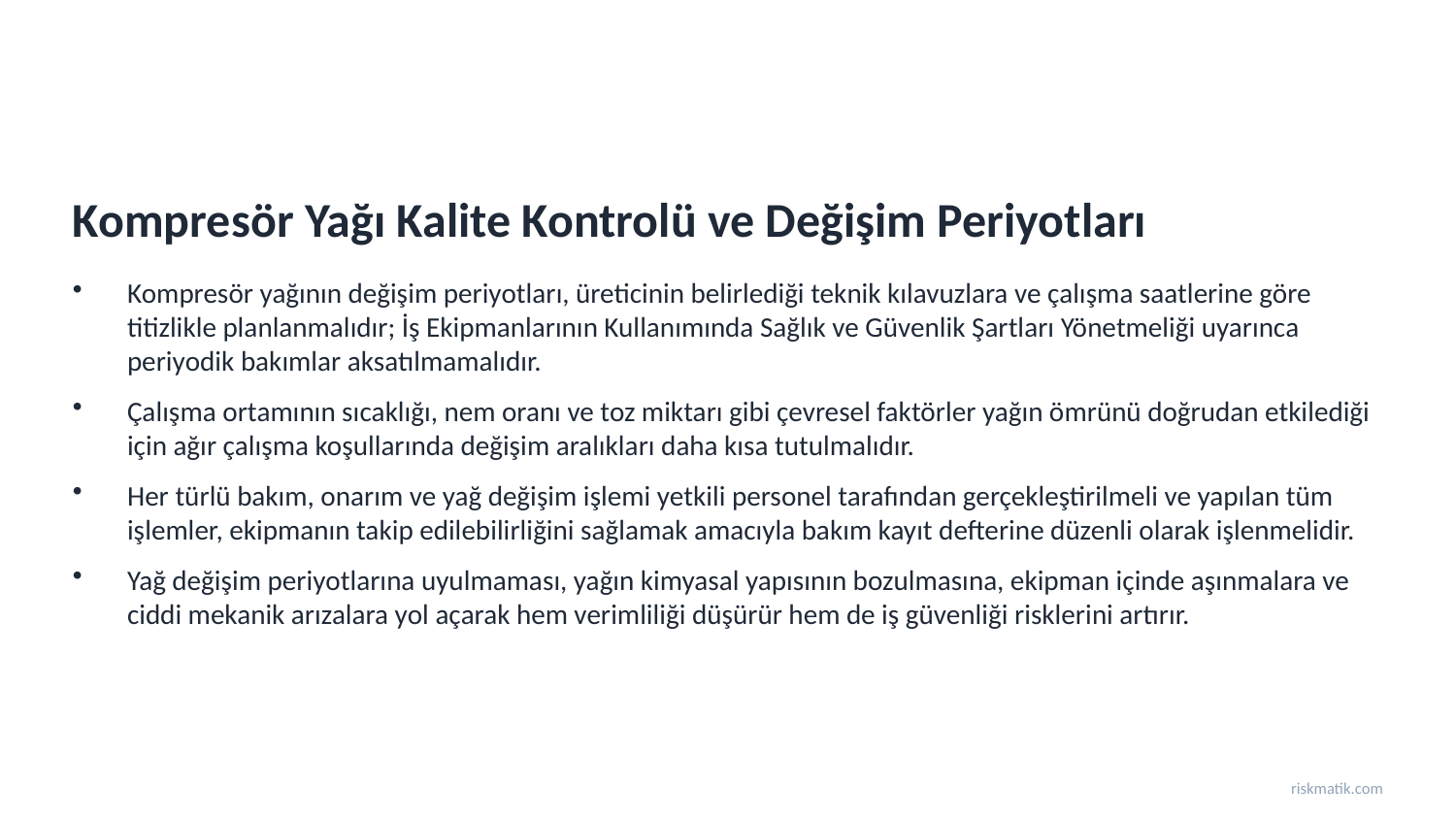

Kompresör Yağı Kalite Kontrolü ve Değişim Periyotları
Kompresör yağının değişim periyotları, üreticinin belirlediği teknik kılavuzlara ve çalışma saatlerine göre titizlikle planlanmalıdır; İş Ekipmanlarının Kullanımında Sağlık ve Güvenlik Şartları Yönetmeliği uyarınca periyodik bakımlar aksatılmamalıdır.
Çalışma ortamının sıcaklığı, nem oranı ve toz miktarı gibi çevresel faktörler yağın ömrünü doğrudan etkilediği için ağır çalışma koşullarında değişim aralıkları daha kısa tutulmalıdır.
Her türlü bakım, onarım ve yağ değişim işlemi yetkili personel tarafından gerçekleştirilmeli ve yapılan tüm işlemler, ekipmanın takip edilebilirliğini sağlamak amacıyla bakım kayıt defterine düzenli olarak işlenmelidir.
Yağ değişim periyotlarına uyulmaması, yağın kimyasal yapısının bozulmasına, ekipman içinde aşınmalara ve ciddi mekanik arızalara yol açarak hem verimliliği düşürür hem de iş güvenliği risklerini artırır.
riskmatik.com